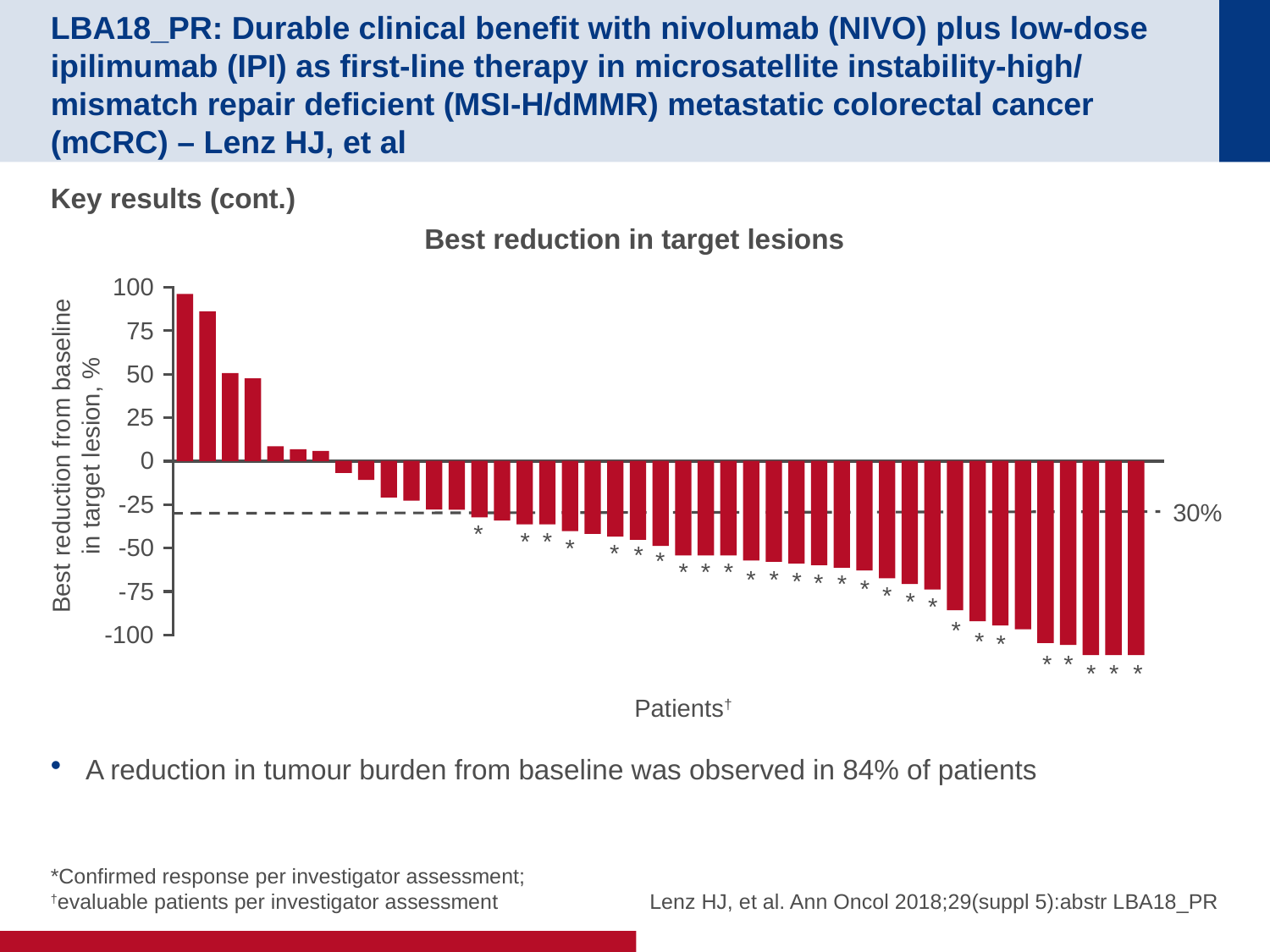

# LBA18_PR: Durable clinical benefit with nivolumab (NIVO) plus low-dose ipilimumab (IPI) as first-line therapy in microsatellite instability-high/ mismatch repair deficient (MSI-H/dMMR) metastatic colorectal cancer (mCRC) – Lenz HJ, et al
Key results (cont.)

A reduction in tumour burden from baseline was observed in 84% of patients
Best reduction in target lesions
100

75
50
25
Best reduction from baseline
in target lesion, %
0
-25
30%
*
*
*
-50
*
*
*
*
*
*
*
*
*
*
*
*
*
-75
*
*
*
*
-100
*
*
*
*
*
*
*
Patients†
*Confirmed response per investigator assessment;
†evaluable patients per investigator assessment
Lenz HJ, et al. Ann Oncol 2018;29(suppl 5):abstr LBA18_PR